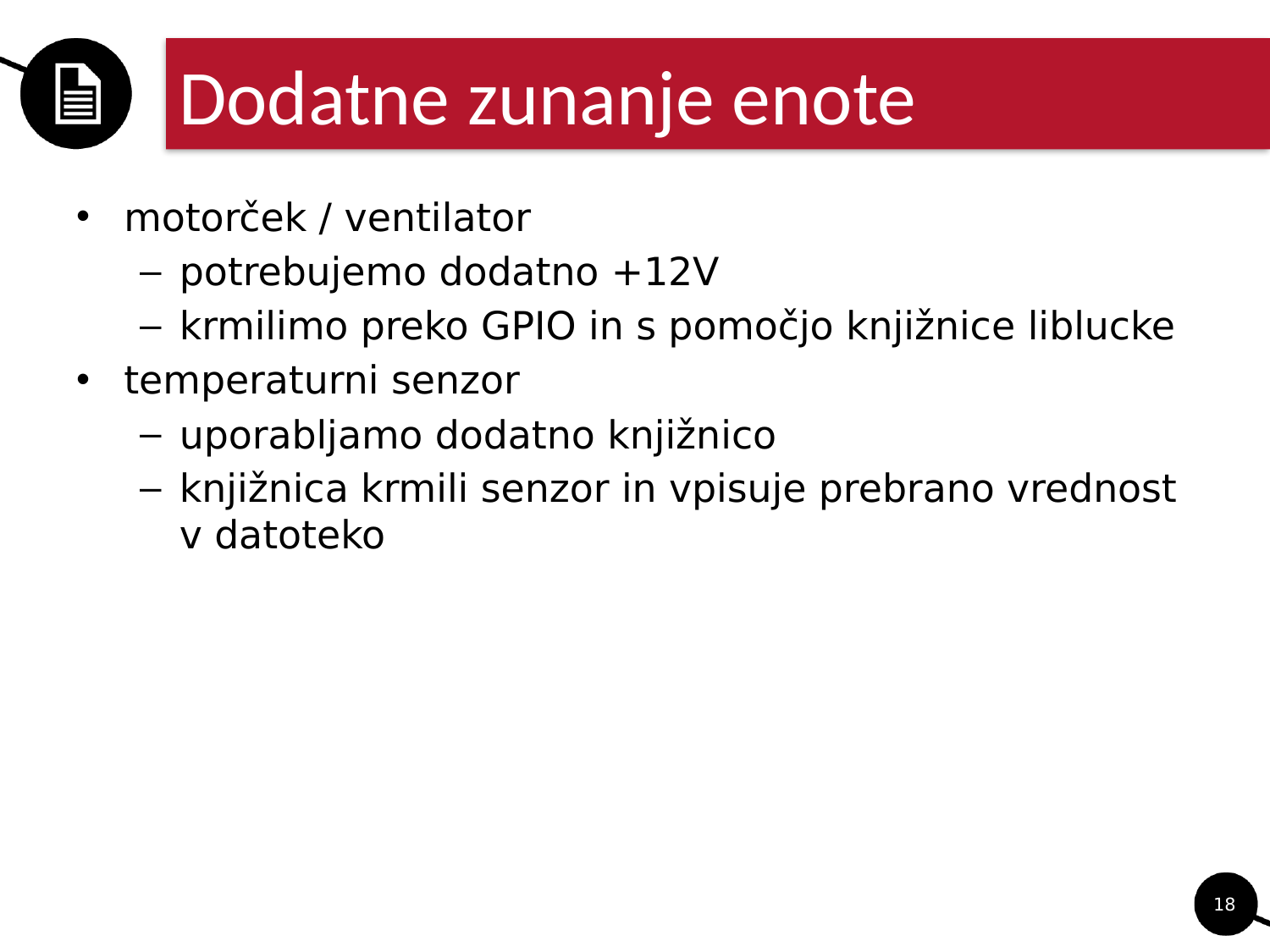

# Dodatne zunanje enote
motorček / ventilator
potrebujemo dodatno +12V
krmilimo preko GPIO in s pomočjo knjižnice liblucke
temperaturni senzor
uporabljamo dodatno knjižnico
knjižnica krmili senzor in vpisuje prebrano vrednost v datoteko
18